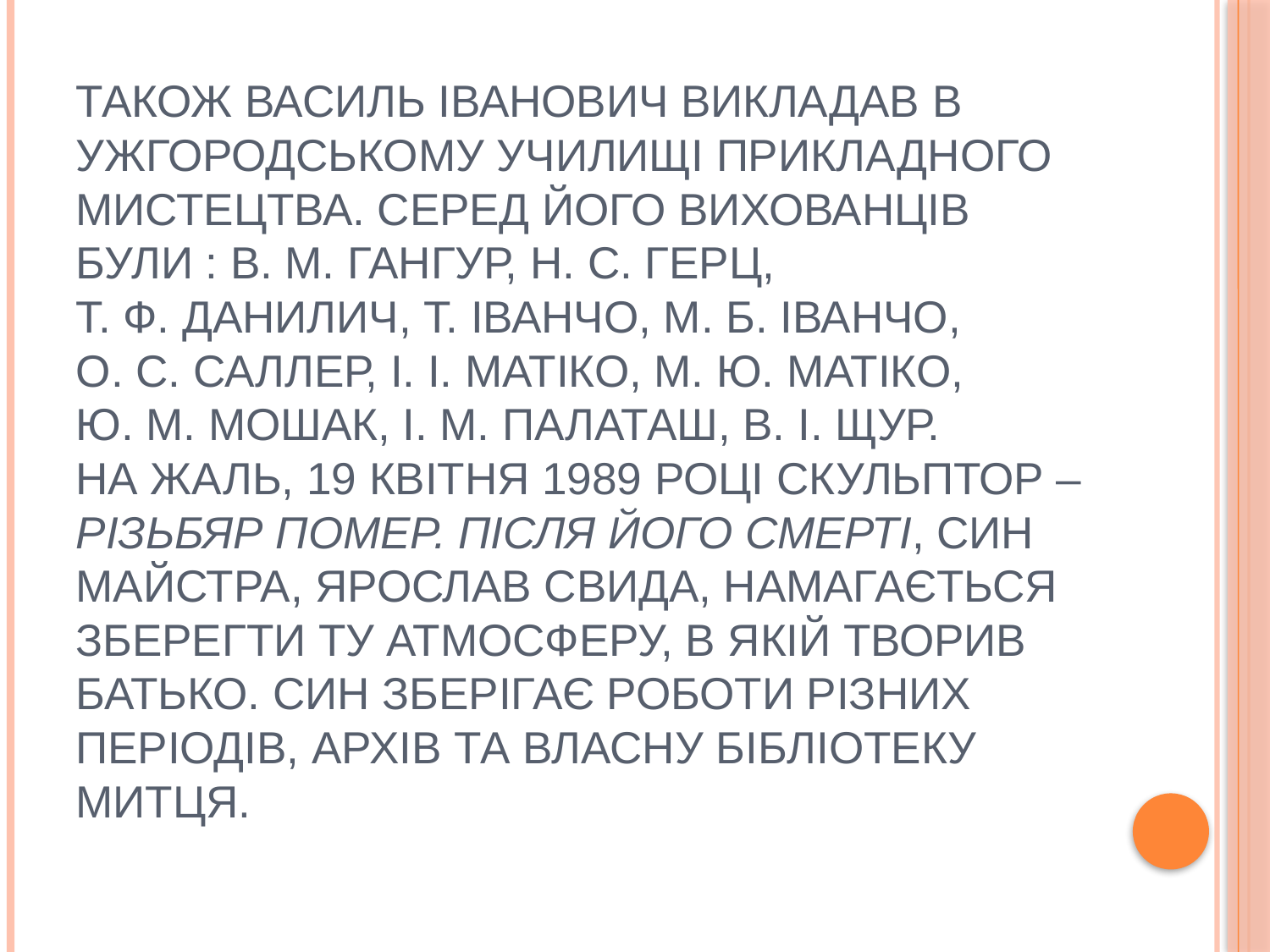

# Також Василь Іванович викладав в Ужгородському училищі прикладного мистецтва. Серед його вихованців були : В. М. Гангур, Н. С. Герц, Т. Ф. Данилич, Т. Іванчо, М. Б. Іванчо, О. С. Саллер, І. І. Матіко, М. Ю. Матіко, Ю. М. Мошак, І. М. Палаташ, В. І. Щур. На жаль, 19 квітня 1989 році скульптор – різьбяр помер. Після його смерті, син майстра, Ярослав Свида, намагається зберегти ту атмосферу, в якій творив батько. Син зберігає роботи різних періодів, архів та власну бібліотеку митця.